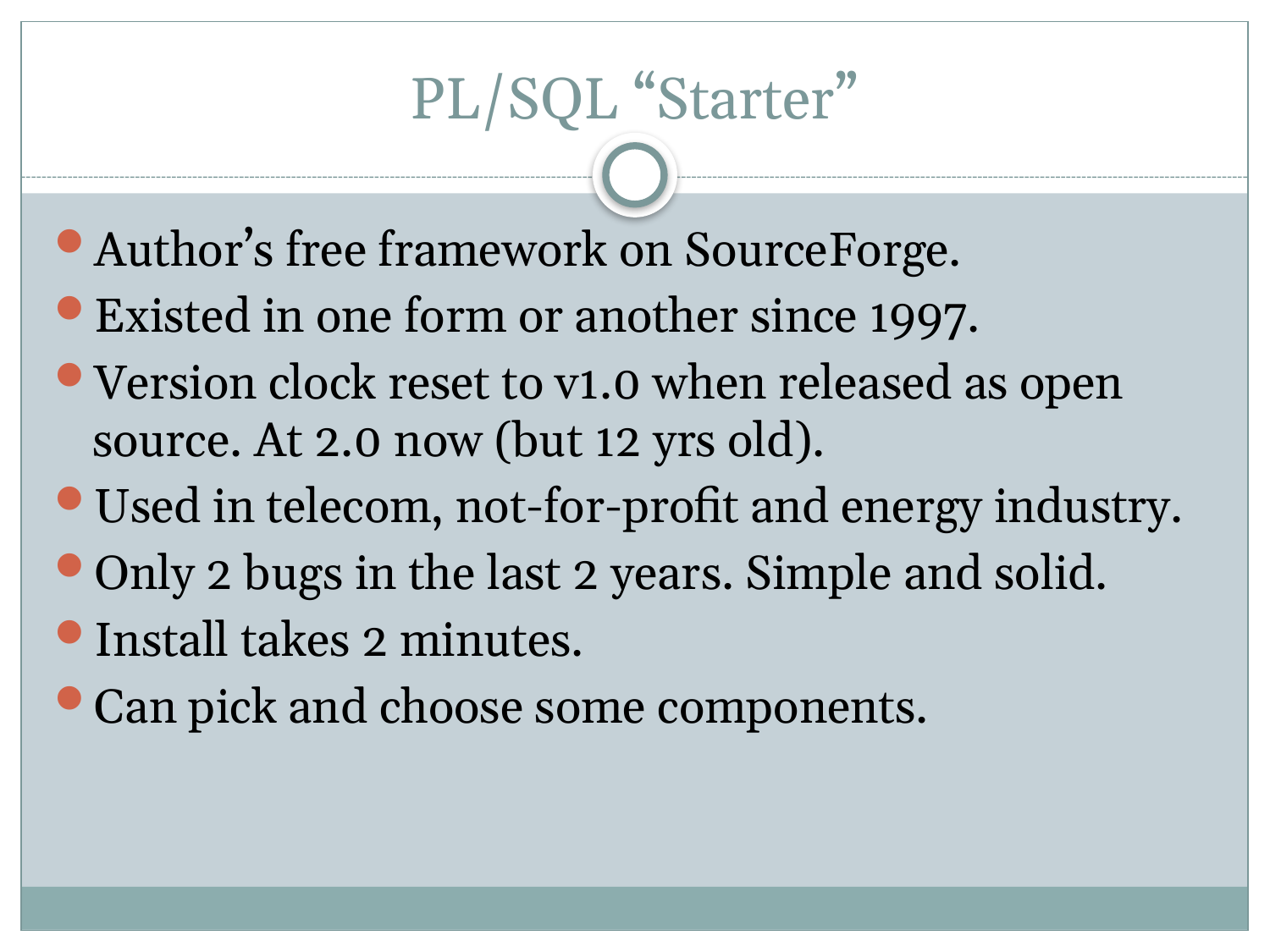

# PL/SQL “Starter”
Author’s free framework on SourceForge.
Existed in one form or another since 1997.
Version clock reset to v1.0 when released as open source. At 2.0 now (but 12 yrs old).
Used in telecom, not-for-profit and energy industry.
Only 2 bugs in the last 2 years. Simple and solid.
Install takes 2 minutes.
Can pick and choose some components.